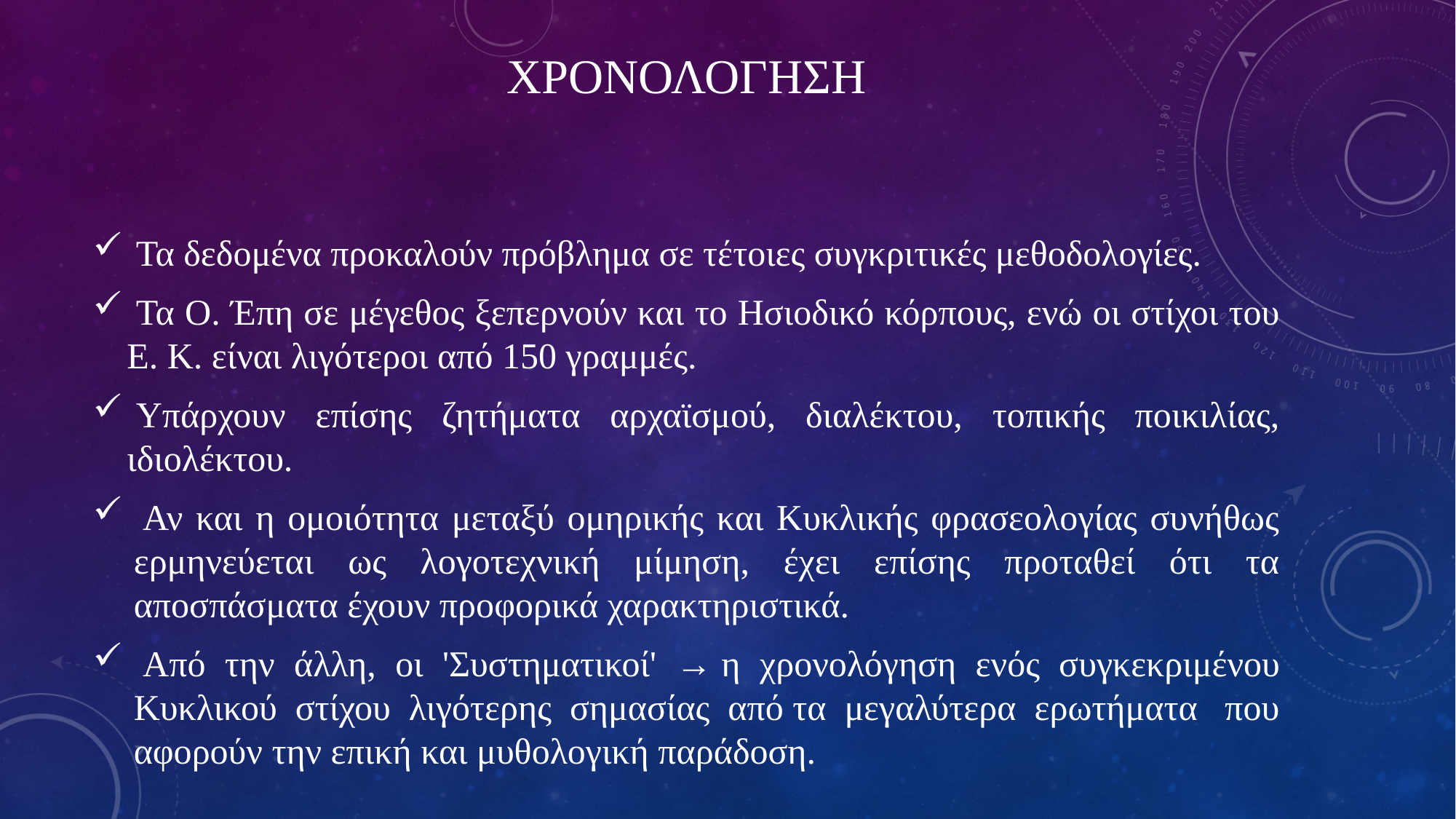

# ΧΡΟΝΟΛΟΓΗΣΗ

 Τα δεδομένα προκαλούν πρόβλημα σε τέτοιες συγκριτικές μεθοδολογίες.
 Τα Ο. Έπη σε μέγεθος ξεπερνούν και το Ησιοδικό κόρπους, ενώ οι στίχοι του Ε. Κ. είναι λιγότεροι από 150 γραμμές.
 Υπάρχουν επίσης ζητήματα αρχαϊσμού, διαλέκτου, τοπικής ποικιλίας, ιδιολέκτου.
 Αν και η ομοιότητα μεταξύ ομηρικής και Κυκλικής φρασεολογίας συνήθως ερμηνεύεται ως λογοτεχνική μίμηση, έχει επίσης προταθεί ότι τα αποσπάσματα έχουν προφορικά χαρακτηριστικά.
 Από την άλλη, οι 'Συστηματικοί' → η χρονολόγηση ενός συγκεκριμένου Κυκλικού στίχου λιγότερης σημασίας από τα μεγαλύτερα ερωτήματα  που αφορούν την επική και μυθολογική παράδοση.